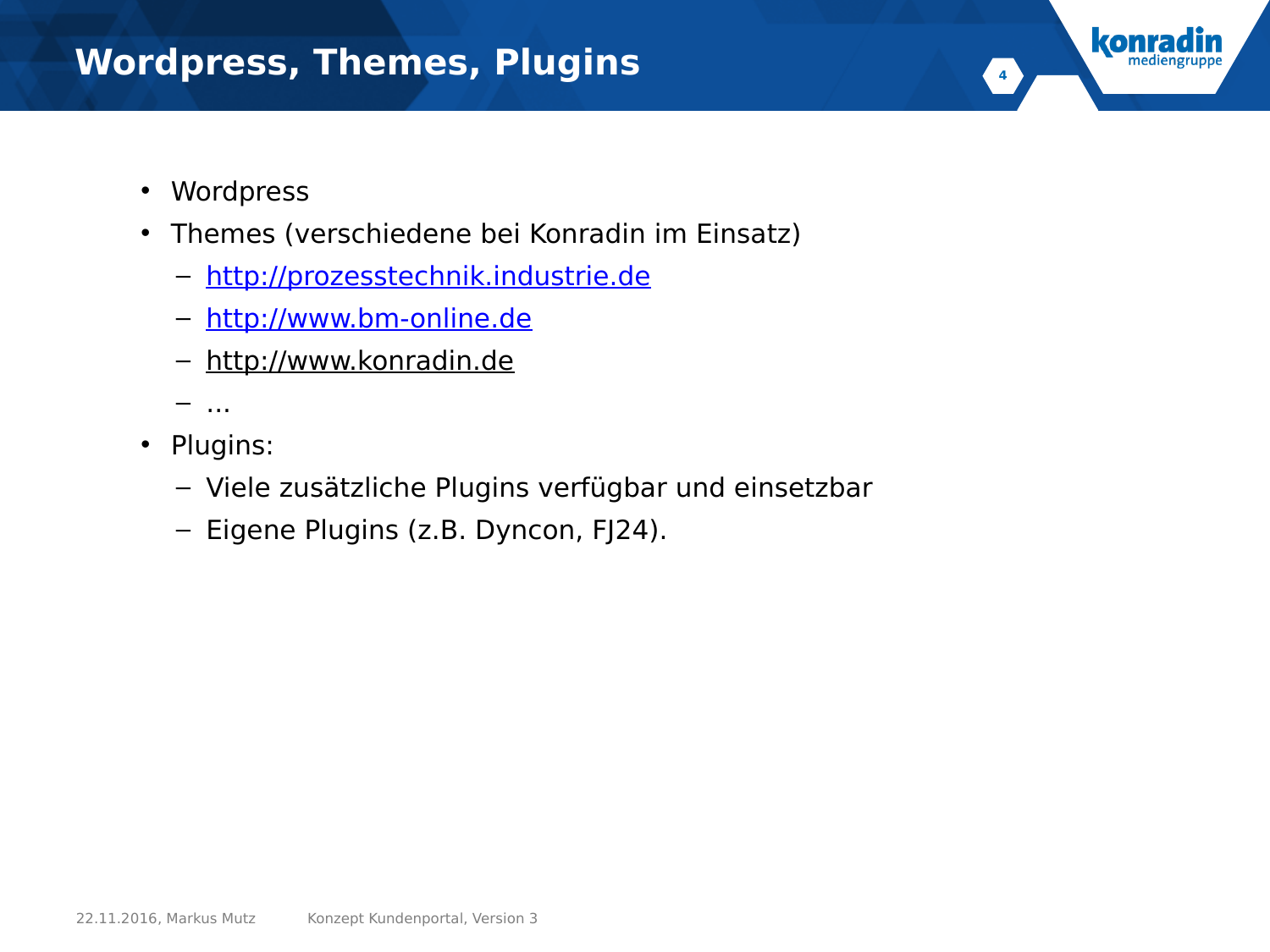

Wordpress, Themes, Plugins

Wordpress
Themes (verschiedene bei Konradin im Einsatz)
http://prozesstechnik.industrie.de
http://www.bm-online.de
http://www.konradin.de
...
Plugins:
Viele zusätzliche Plugins verfügbar und einsetzbar
Eigene Plugins (z.B. Dyncon, FJ24).

22.11.2016, Markus Mutz
Konzept Kundenportal, Version 3